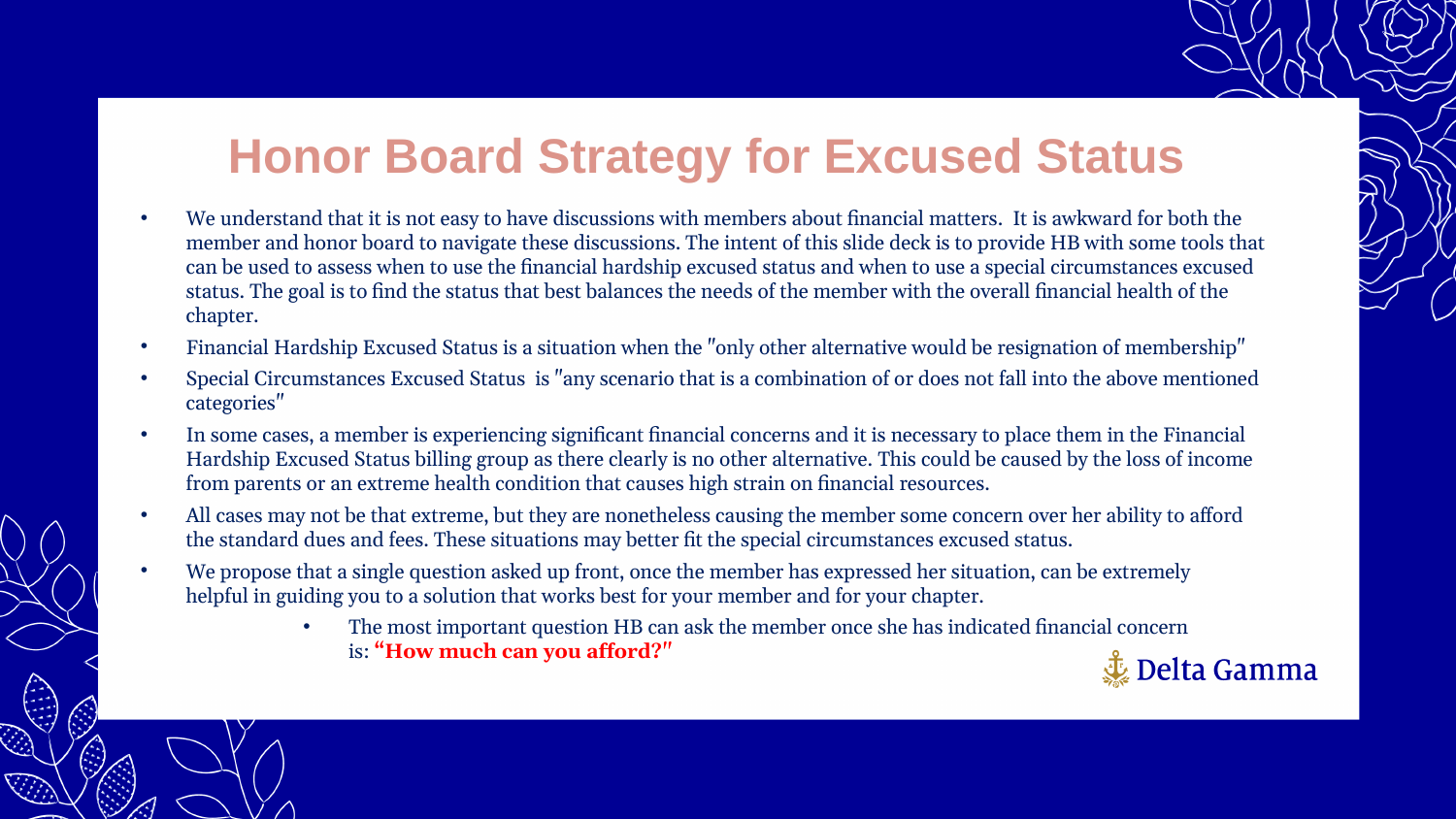

Honor Board Strategy for Excused Status
We understand that it is not easy to have discussions with members about financial matters.  It is awkward for both the member and honor board to navigate these discussions. The intent of this slide deck is to provide HB with some tools that can be used to assess when to use the financial hardship excused status and when to use a special circumstances excused status. The goal is to find the status that best balances the needs of the member with the overall financial health of the chapter.
Financial Hardship Excused Status is a situation when the "only other alternative would be resignation of membership"
Special Circumstances Excused Status  is "any scenario that is a combination of or does not fall into the above mentioned categories"
In some cases, a member is experiencing significant financial concerns and it is necessary to place them in the Financial Hardship Excused Status billing group as there clearly is no other alternative. This could be caused by the loss of income from parents or an extreme health condition that causes high strain on financial resources.
All cases may not be that extreme, but they are nonetheless causing the member some concern over her ability to afford the standard dues and fees. These situations may better fit the special circumstances excused status.
We propose that a single question asked up front, once the member has expressed her situation, can be extremely helpful in guiding you to a solution that works best for your member and for your chapter.
The most important question HB can ask the member once she has indicated financial concern is: “How much can you afford?"